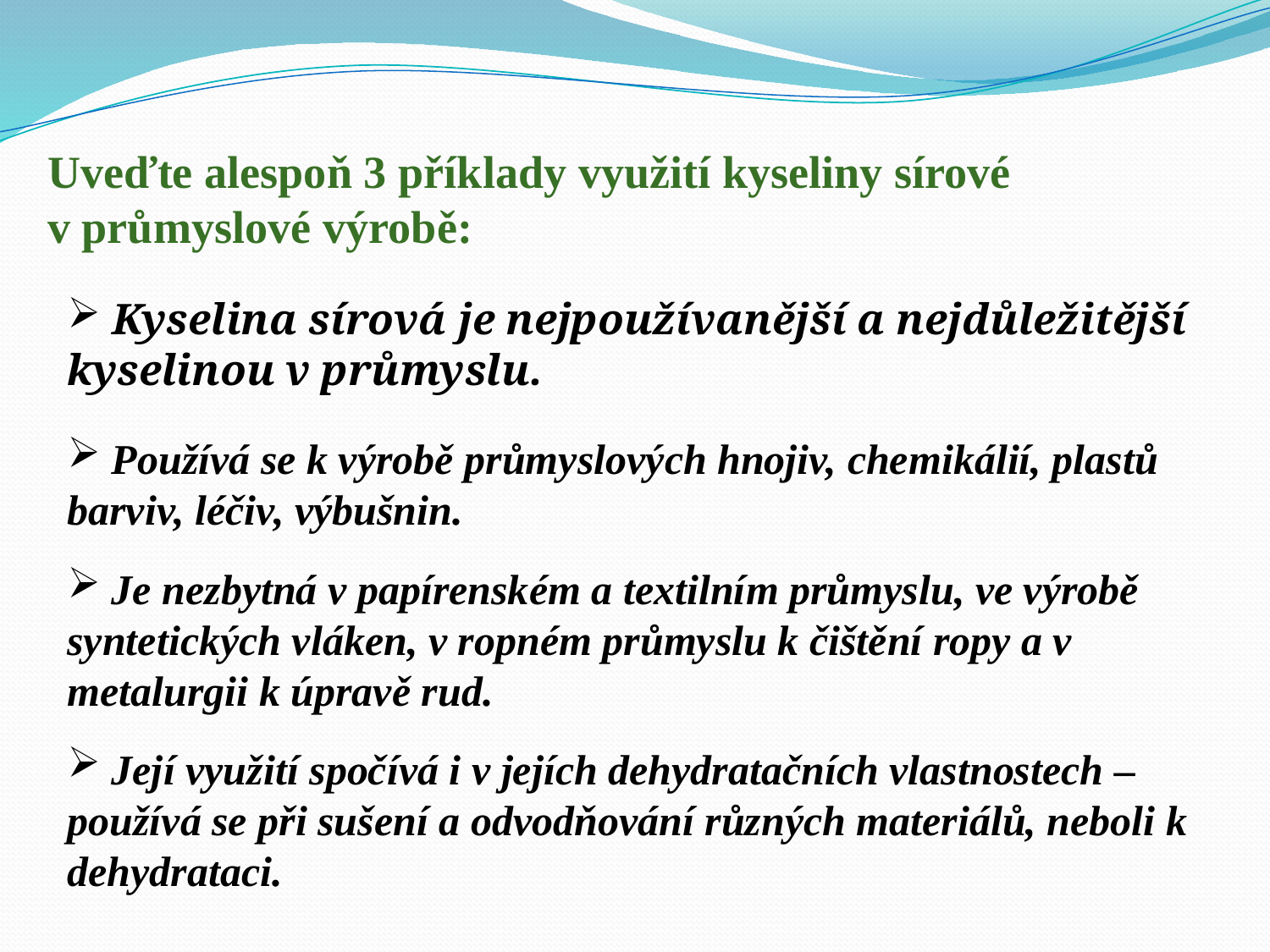

Uveďte alespoň 3 příklady využití kyseliny sírové
v průmyslové výrobě:
 Kyselina sírová je nejpoužívanější a nejdůležitější kyselinou v průmyslu.
 Používá se k výrobě průmyslových hnojiv, chemikálií, plastů barviv, léčiv, výbušnin.
 Je nezbytná v papírenském a textilním průmyslu, ve výrobě syntetických vláken, v ropném průmyslu k čištění ropy a v metalurgii k úpravě rud.
 Její využití spočívá i v jejích dehydratačních vlastnostech – používá se při sušení a odvodňování různých materiálů, neboli k dehydrataci.